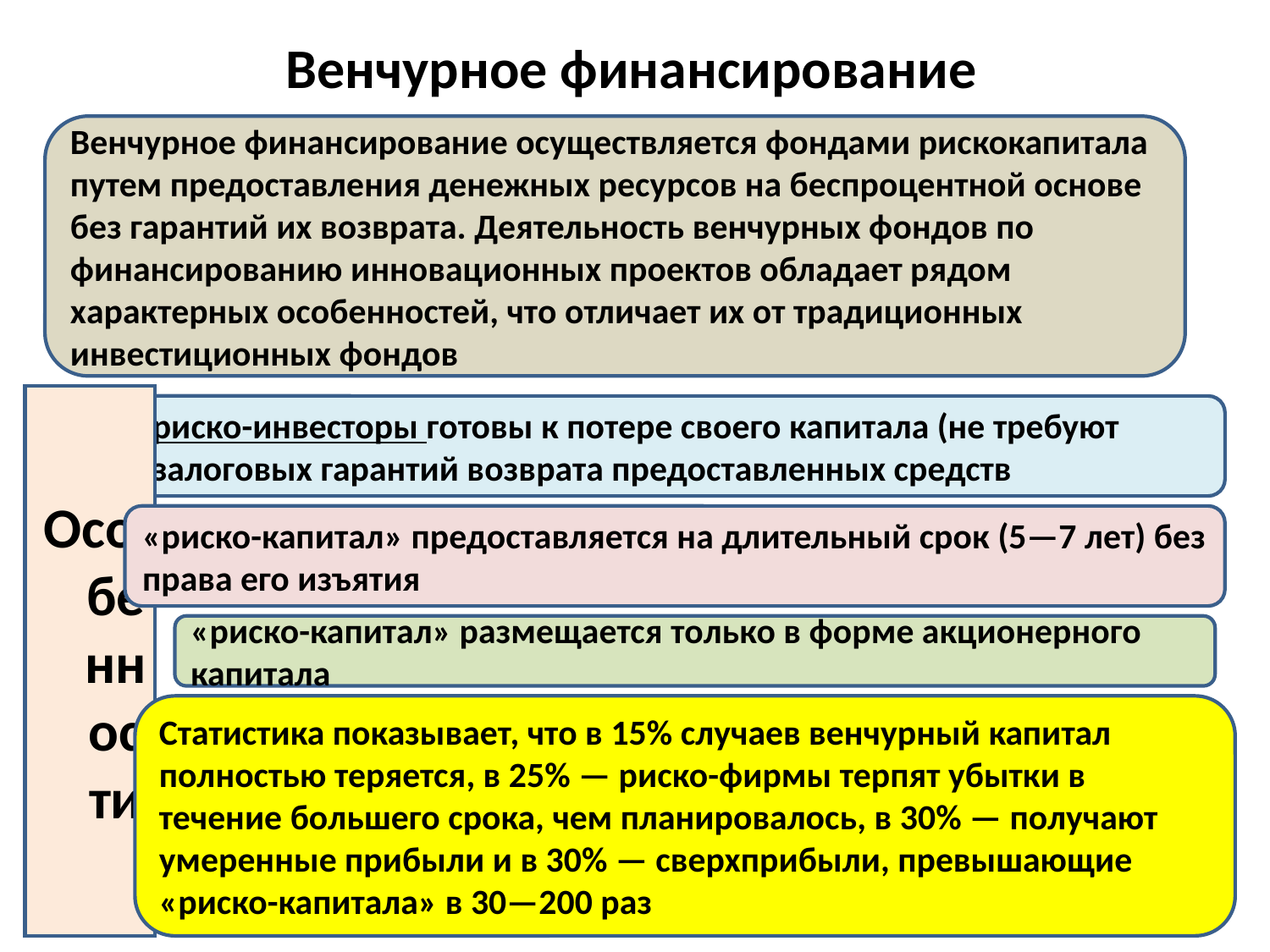

# Венчурное финансирование
Венчурное финансирование осуществляется фондами рискокапитала путем предоставления денежных ресурсов на беспроцентной основе без гарантий их возврата. Деятельность венчурных фондов по финансированию инновационных проектов обладает рядом характерных особенностей, что отличает их от традиционных инвестиционных фондов
Особенности
риско-инвесторы готовы к потере своего капитала (не требуют залоговых гарантий возврата предоставленных средств
«риско-капитал» предоставляется на длительный срок (5—7 лет) без права его изъятия
«риско-капитал» размещается только в форме акционерного капитала
Статистика показывает, что в 15% случаев венчурный капитал полностью теряется, в 25% — риско-фирмы терпят убытки в течение большего срока, чем планировалось, в 30% — получают умеренные прибыли и в 30% — сверхприбыли, превышающие «риско-капитала» в 30—200 раз